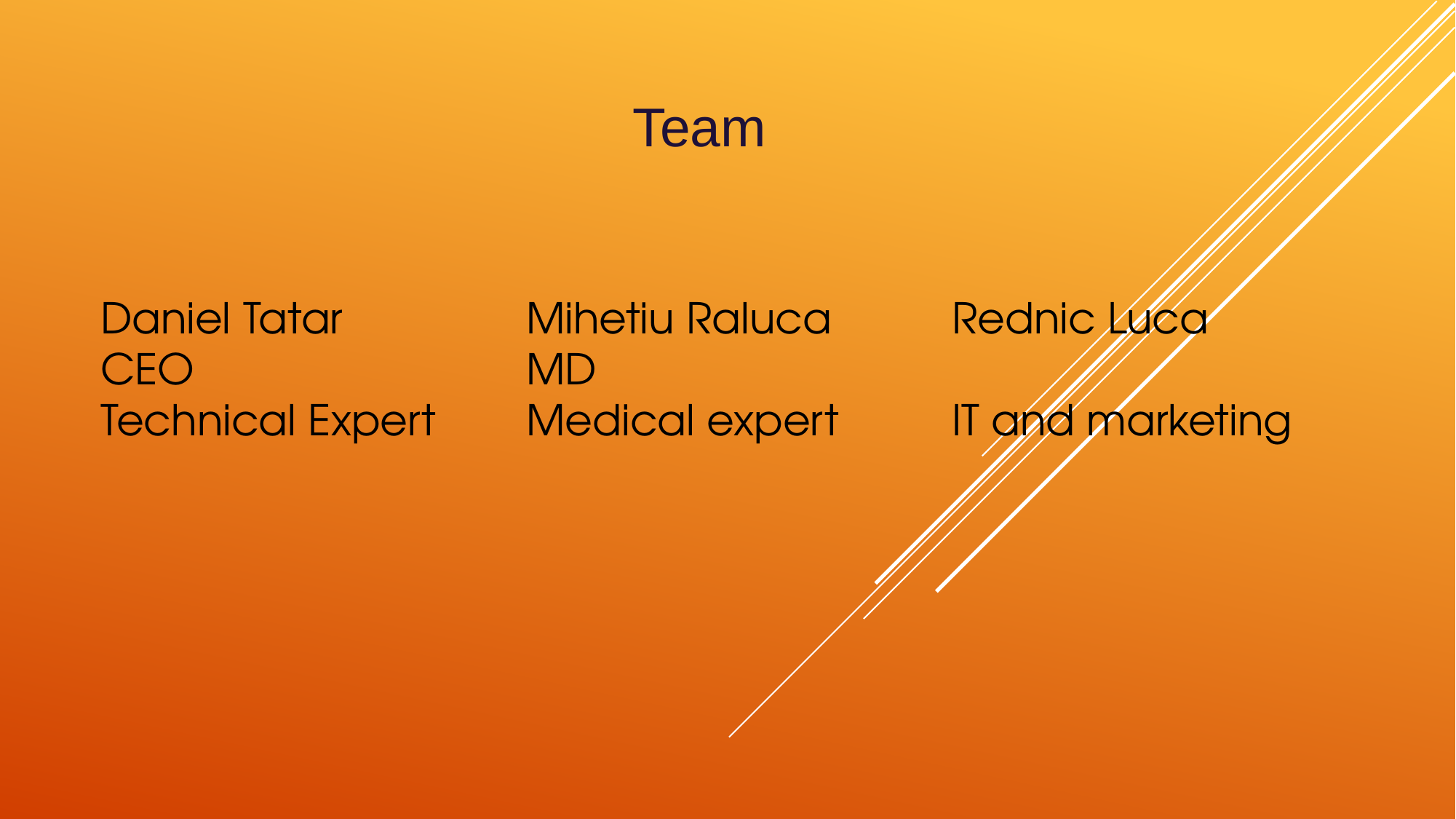

Team
Mihetiu Raluca
MD
Medical expert
Rednic Luca

IT and marketing
Daniel Tatar
CEO
Technical Expert